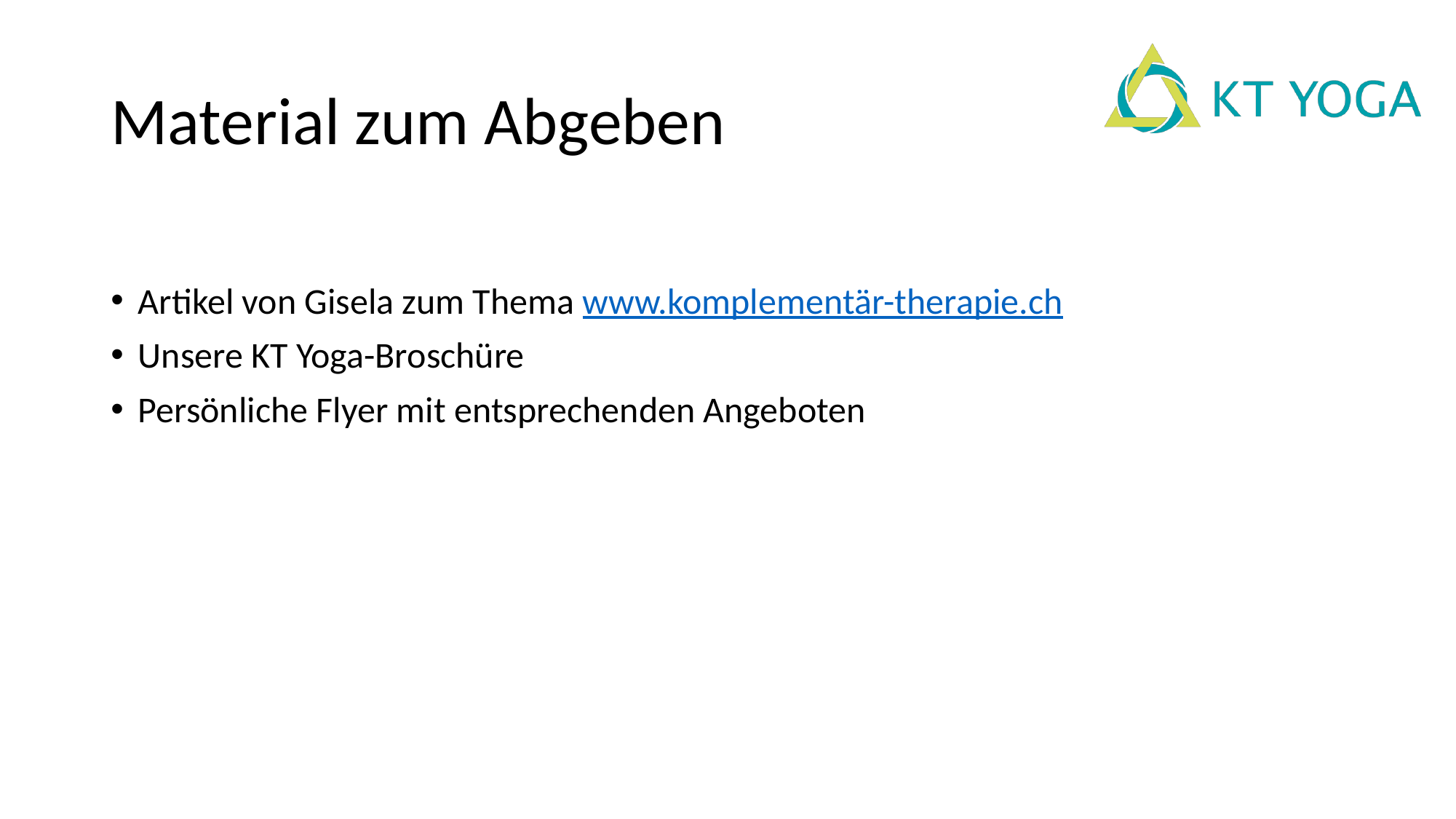

# Material zum Abgeben

Artikel von Gisela zum Thema www.komplementär-therapie.ch
Unsere KT Yoga-Broschüre
Persönliche Flyer mit entsprechenden Angeboten